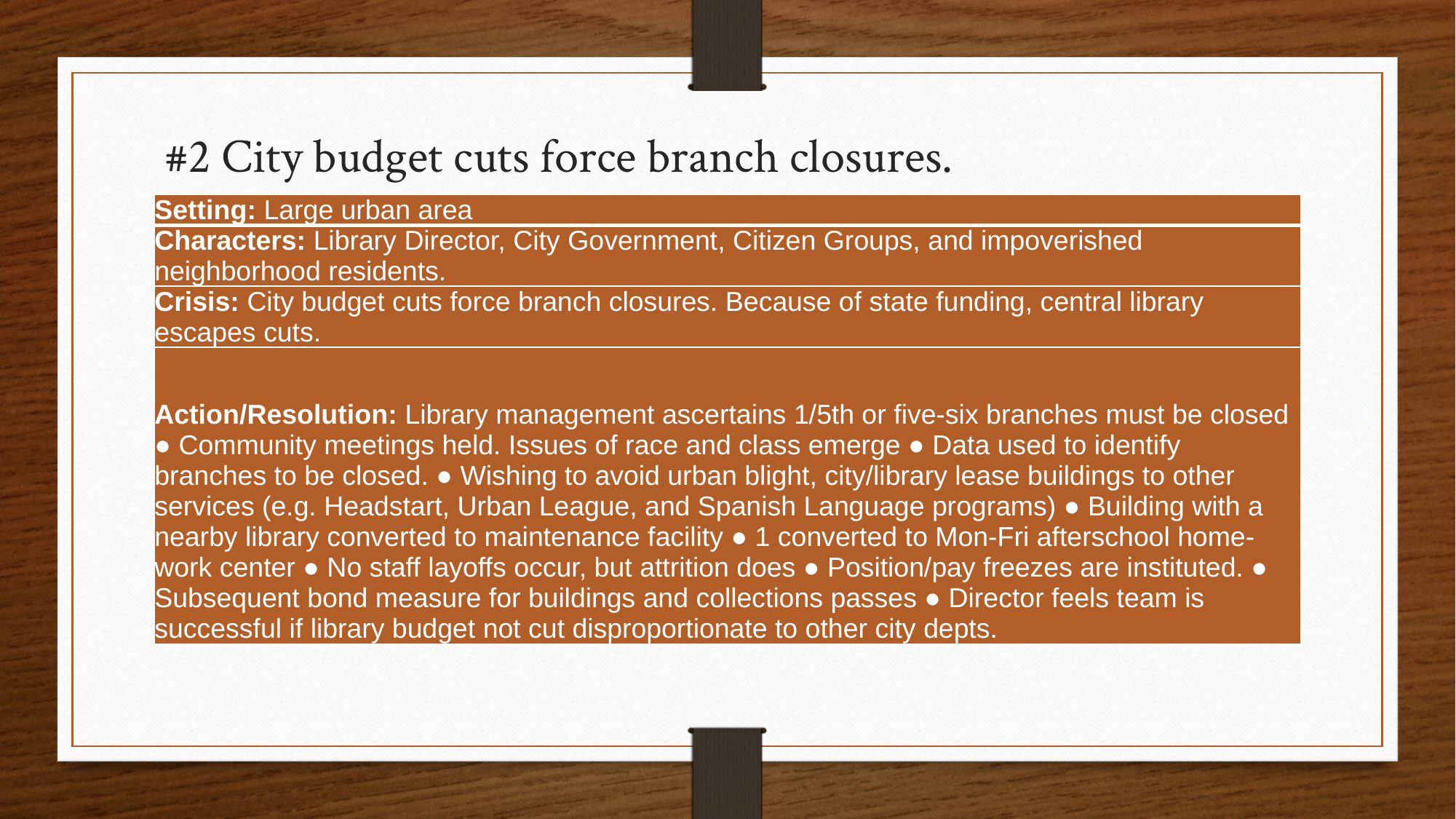

# #2 City budget cuts force branch closures.
| Setting: Large urban area |
| --- |
| Characters: Library Director, City Government, Citizen Groups, and impoverished neighborhood residents. |
| Crisis: City budget cuts force branch closures. Because of state funding, central library escapes cuts. |
| Action/Resolution: Library management ascertains 1/5th or five-six branches must be closed ● Community meetings held. Issues of race and class emerge ● Data used to identify branches to be closed. ● Wishing to avoid urban blight, city/library lease buildings to other services (e.g. Headstart, Urban League, and Spanish Language programs) ● Building with a nearby library converted to maintenance facility ● 1 converted to Mon-Fri afterschool home-work center ● No staff layoffs occur, but attrition does ● Position/pay freezes are instituted. ● Subsequent bond measure for buildings and collections passes ● Director feels team is successful if library budget not cut disproportionate to other city depts. |